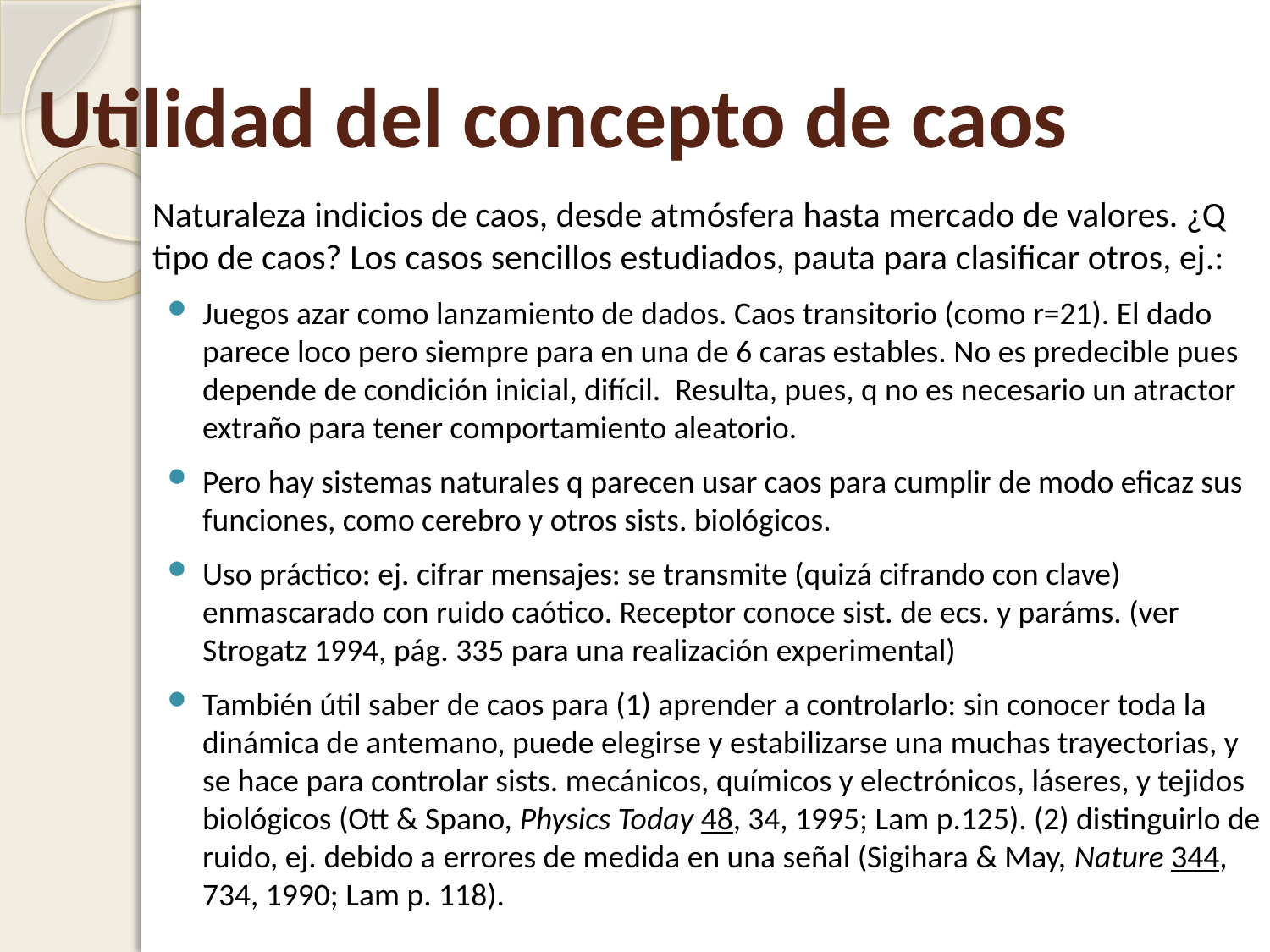

# Utilidad del concepto de caos
Naturaleza indicios de caos, desde atmósfera hasta mercado de valores. ¿Q tipo de caos? Los casos sencillos estudiados, pauta para clasificar otros, ej.:
Juegos azar como lanzamiento de dados. Caos transitorio (como r=21). El dado parece loco pero siempre para en una de 6 caras estables. No es predecible pues depende de condición inicial, difícil.  Resulta, pues, q no es necesario un atractor extraño para tener comportamiento aleatorio.
Pero hay sistemas naturales q parecen usar caos para cumplir de modo eficaz sus funciones, como cerebro y otros sists. biológicos.
Uso práctico: ej. cifrar mensajes: se transmite (quizá cifrando con clave) enmascarado con ruido caótico. Receptor conoce sist. de ecs. y paráms. (ver Strogatz 1994, pág. 335 para una realización experimental)
También útil saber de caos para (1) aprender a controlarlo: sin conocer toda la dinámica de antemano, puede elegirse y estabilizarse una muchas trayectorias, y se hace para controlar sists. mecánicos, químicos y electrónicos, láseres, y tejidos biológicos (Ott & Spano, Physics Today 48, 34, 1995; Lam p.125). (2) distinguirlo de ruido, ej. debido a errores de medida en una señal (Sigihara & May, Nature 344, 734, 1990; Lam p. 118).